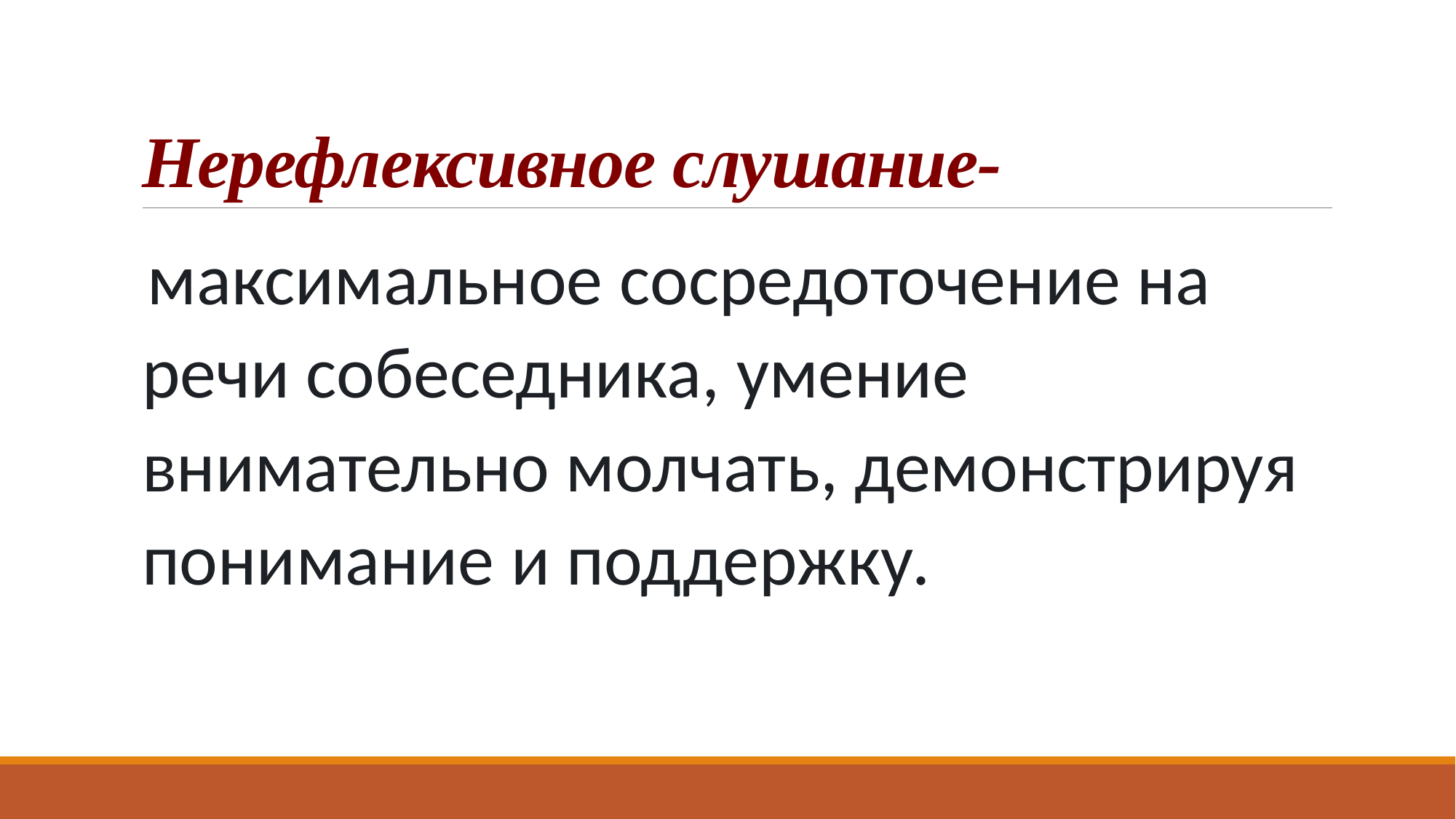

# Нерефлексивное слушание-
максимальное сосредоточение на речи собеседника, умение внимательно молчать, демонстрируя понимание и поддержку.